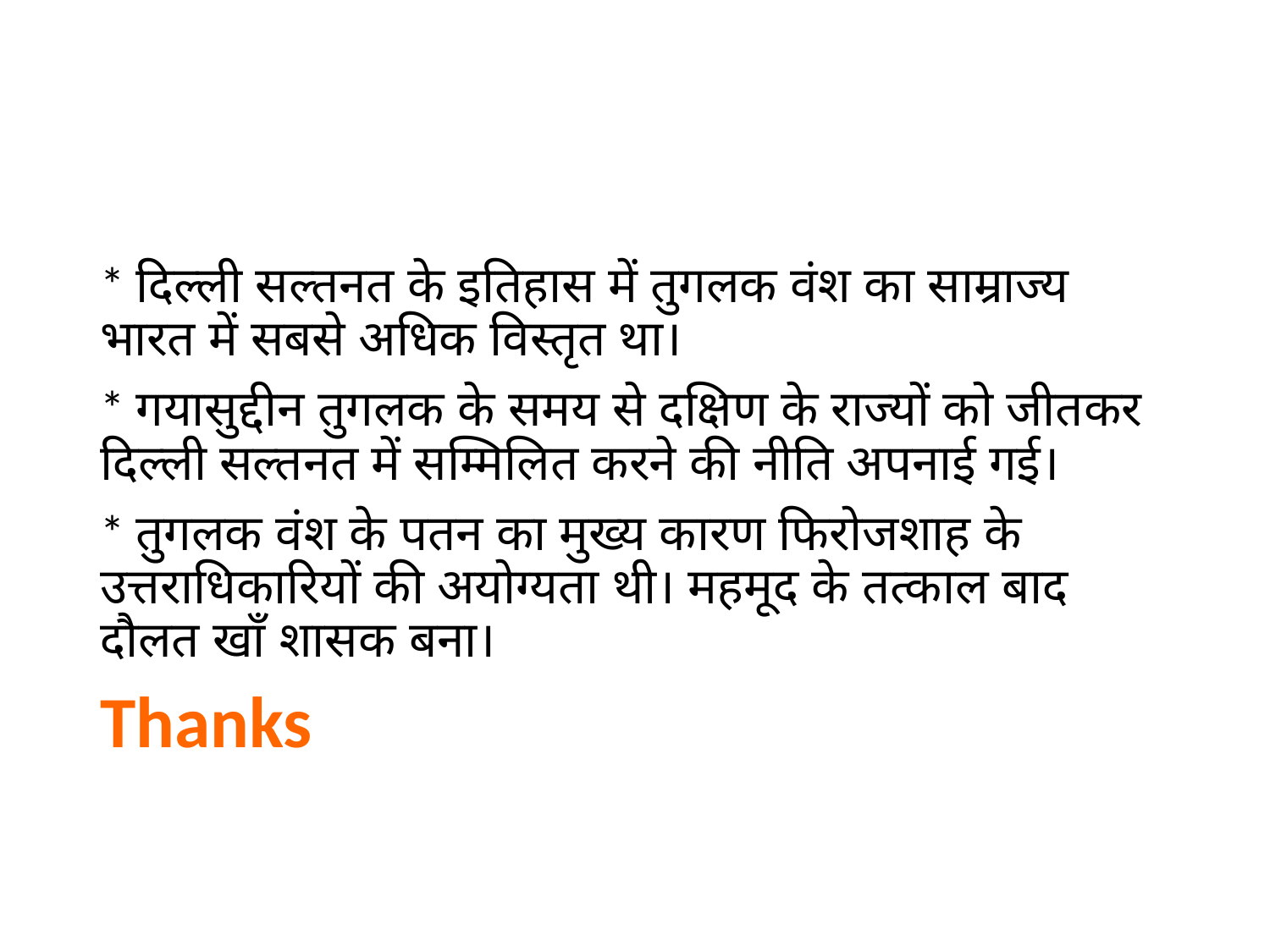

#
* दिल्ली सल्तनत के इतिहास में तुगलक वंश का साम्राज्य भारत में सबसे अधिक विस्तृत था।
* गयासुद्दीन तुगलक के समय से दक्षिण के राज्यों को जीतकर दिल्ली सल्तनत में सम्मिलित करने की नीति अपनाई गई।
* तुगलक वंश के पतन का मुख्य कारण फिरोजशाह के उत्तराधिकारियों की अयोग्यता थी। महमूद के तत्काल बाद दौलत खाँ शासक बना।
Thanks